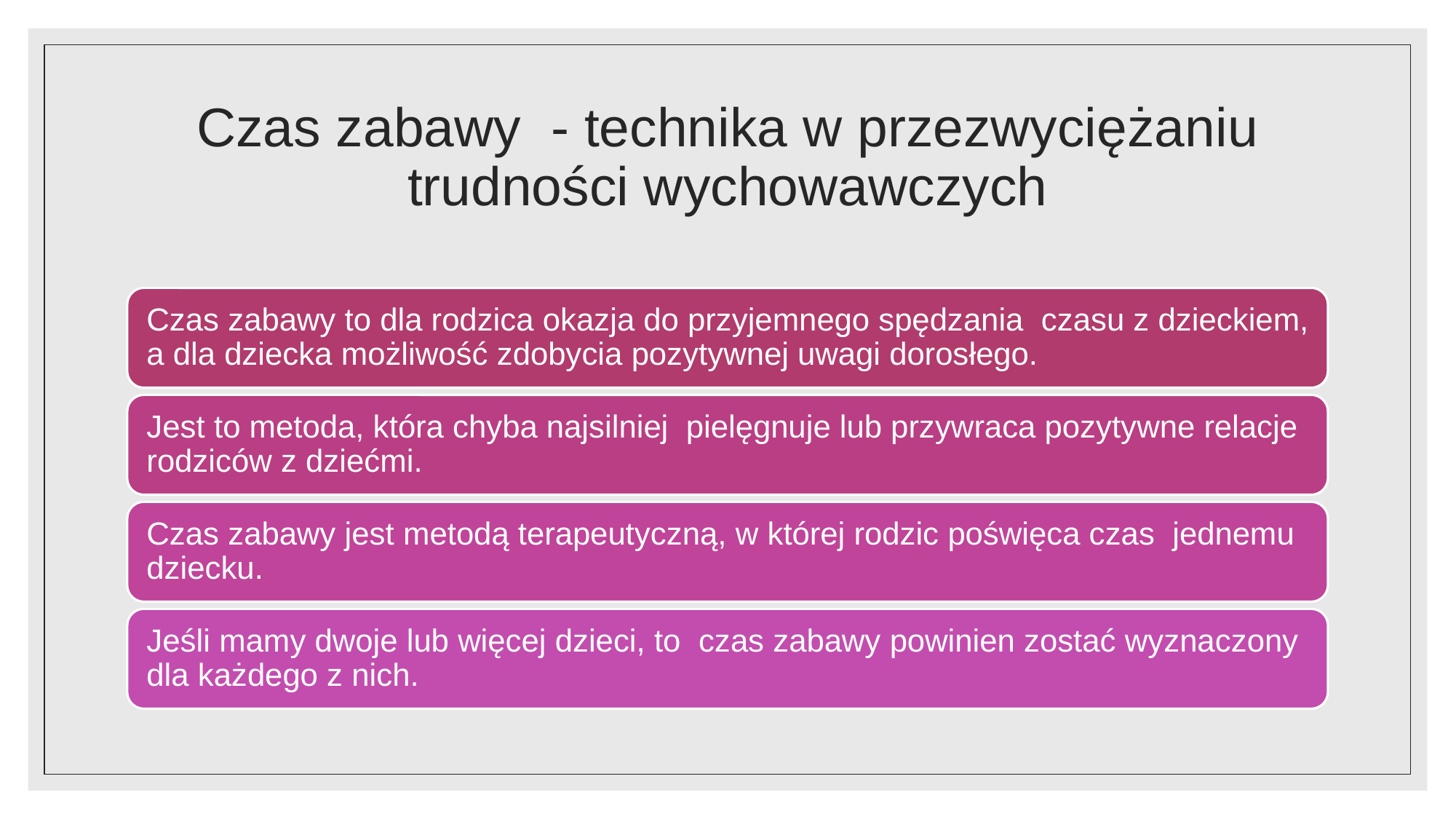

# Czas zabawy  - technika w przezwyciężaniu trudności wychowawczych
Czas zabawy to dla rodzica okazja do przyjemnego spędzania  czasu z dzieckiem, a dla dziecka możliwość zdobycia pozytywnej uwagi dorosłego.
Jest to metoda, która chyba najsilniej  pielęgnuje lub przywraca pozytywne relacje rodziców z dziećmi.
Czas zabawy jest metodą terapeutyczną, w której rodzic poświęca czas  jednemu dziecku.
Jeśli mamy dwoje lub więcej dzieci, to  czas zabawy powinien zostać wyznaczony dla każdego z nich.